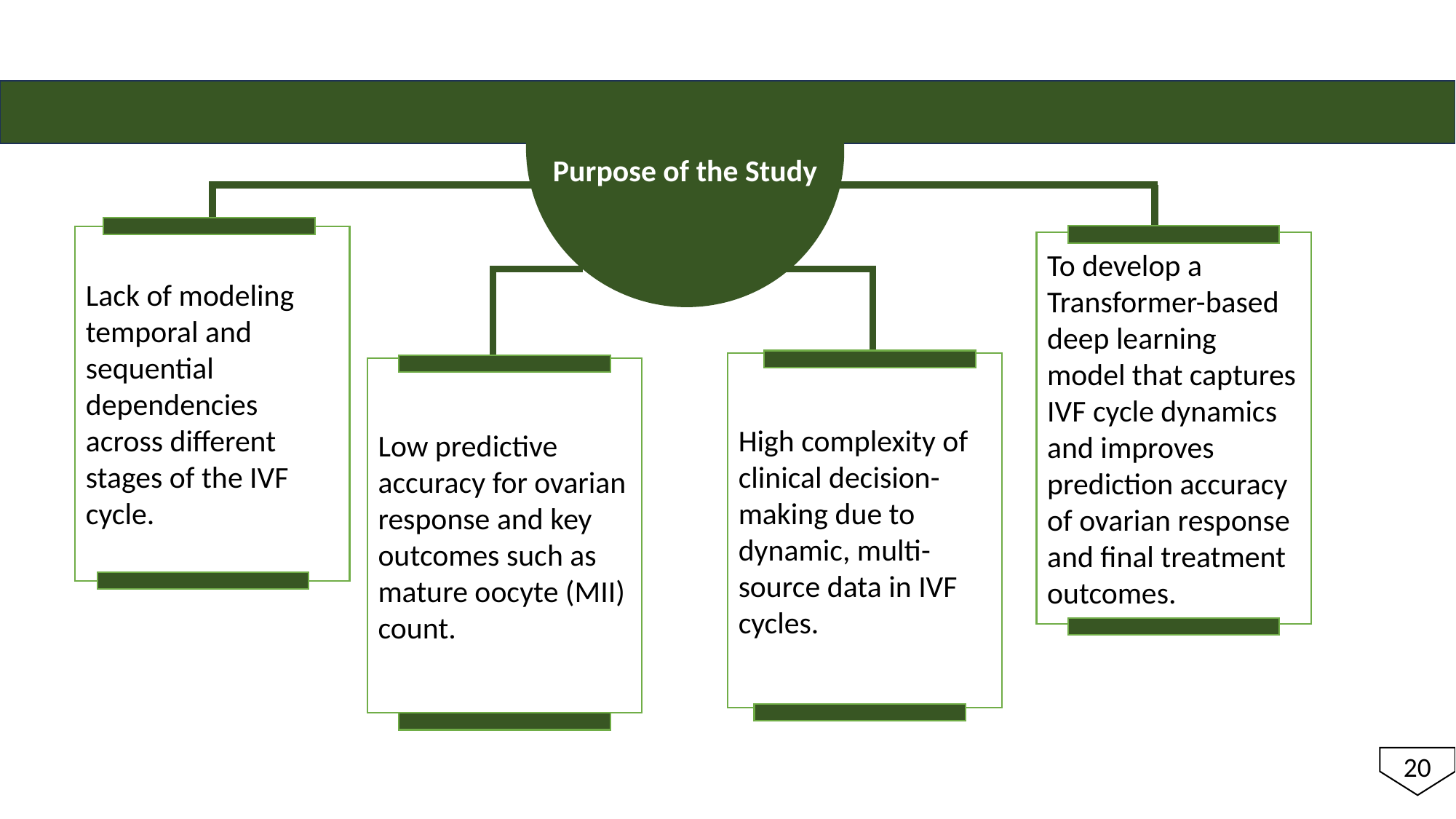

Purpose of the Study

Lack of modeling temporal and sequential dependencies across different stages of the IVF cycle.
To develop a Transformer-based deep learning model that captures IVF cycle dynamics and improves prediction accuracy of ovarian response and final treatment outcomes.

High complexity of clinical decision-making due to dynamic, multi-source data in IVF cycles.

Low predictive accuracy for ovarian response and key outcomes such as mature oocyte (MII) count.

20